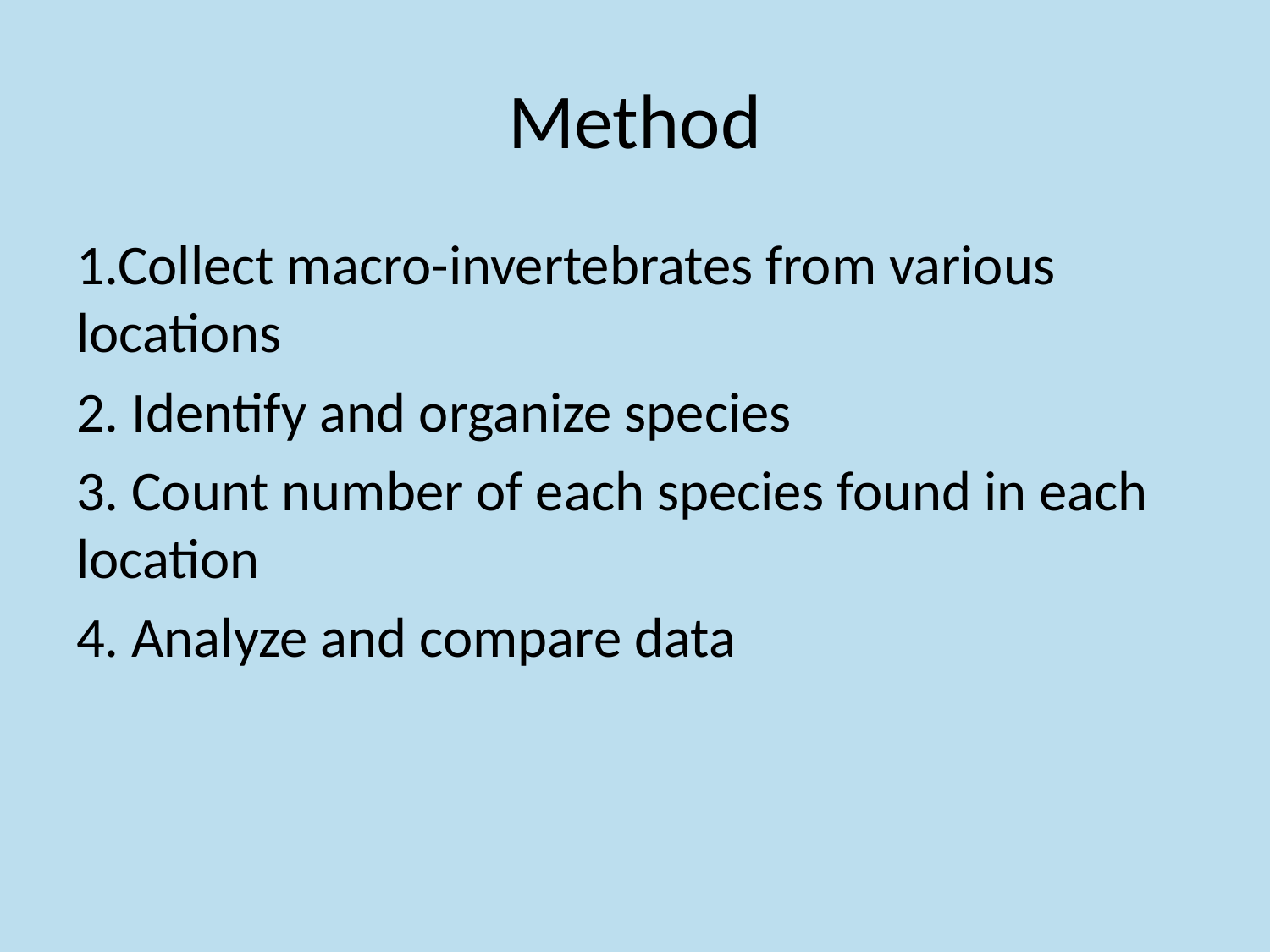

# Method
1.Collect macro-invertebrates from various locations
2. Identify and organize species
3. Count number of each species found in each location
4. Analyze and compare data